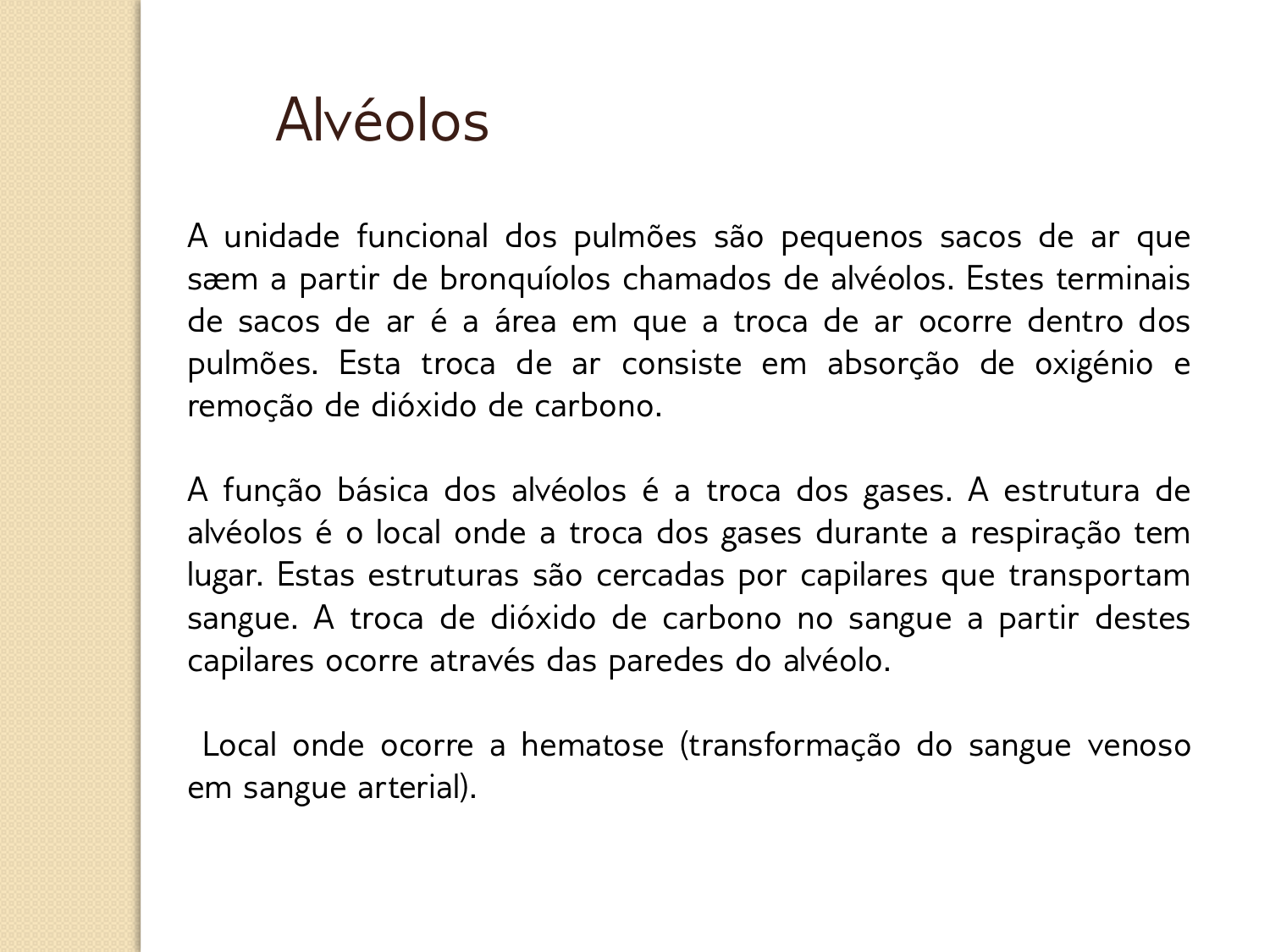

Alvéolos
A unidade funcional dos pulmões são pequenos sacos de ar que saem a partir de bronquíolos chamados de alvéolos. Estes terminais de sacos de ar é a área em que a troca de ar ocorre dentro dos pulmões. Esta troca de ar consiste em absorção de oxigénio e remoção de dióxido de carbono.

A função básica dos alvéolos é a troca dos gases. A estrutura de alvéolos é o local onde a troca dos gases durante a respiração tem lugar. Estas estruturas são cercadas por capilares que transportam sangue. A troca de dióxido de carbono no sangue a partir destes capilares ocorre através das paredes do alvéolo.

 Local onde ocorre a hematose (transformação do sangue venoso em sangue arterial).